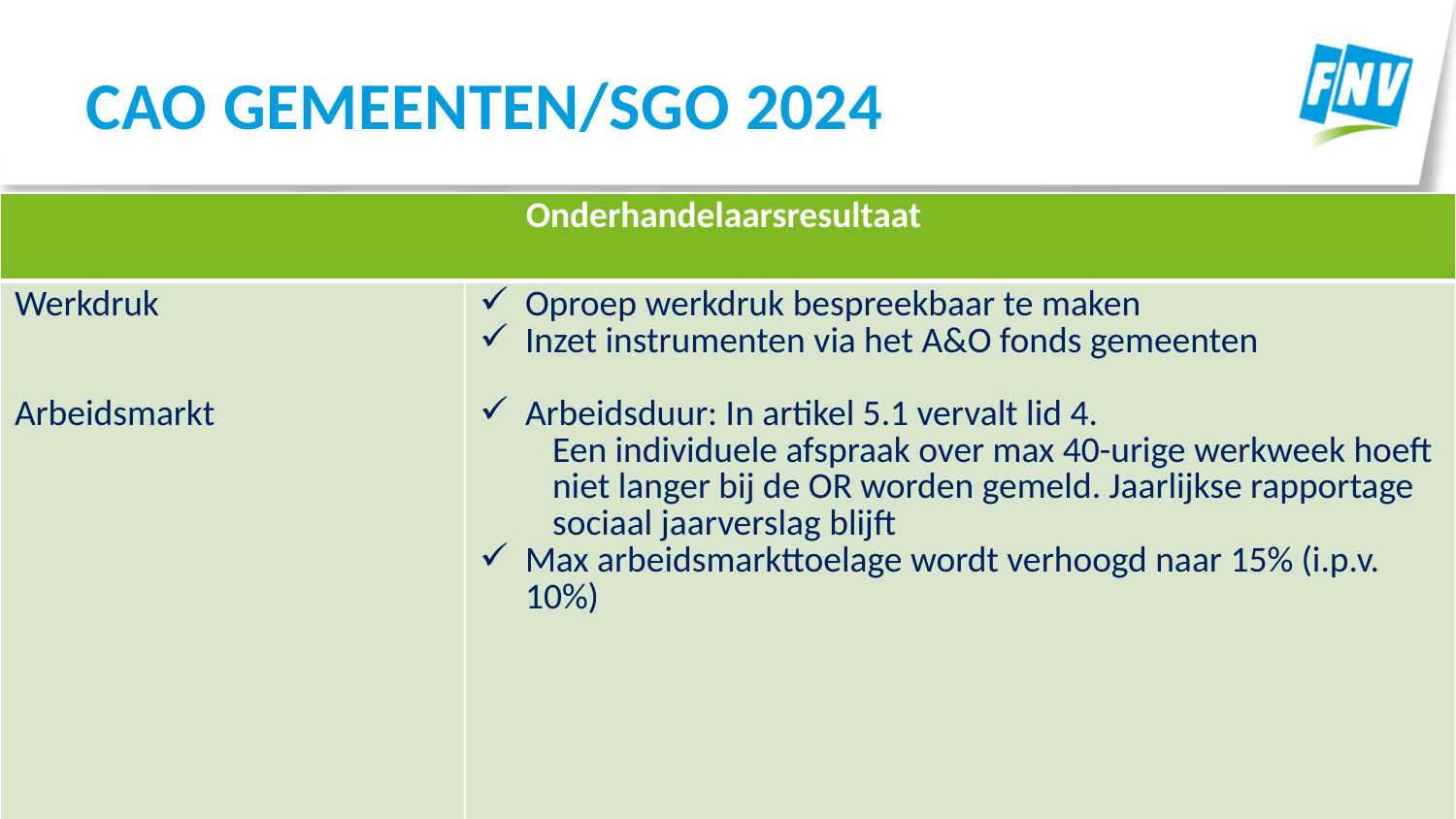

# Cao gemeenten/sgo 2024
| Onderhandelaarsresultaat |  |
| --- | --- |
| Werkdruk Arbeidsmarkt | Oproep werkdruk bespreekbaar te maken Inzet instrumenten via het A&O fonds gemeenten Arbeidsduur: In artikel 5.1 vervalt lid 4. Een individuele afspraak over max 40-urige werkweek hoeft niet langer bij de OR worden gemeld. Jaarlijkse rapportage sociaal jaarverslag blijft Max arbeidsmarkttoelage wordt verhoogd naar 15% (i.p.v. 10%) |